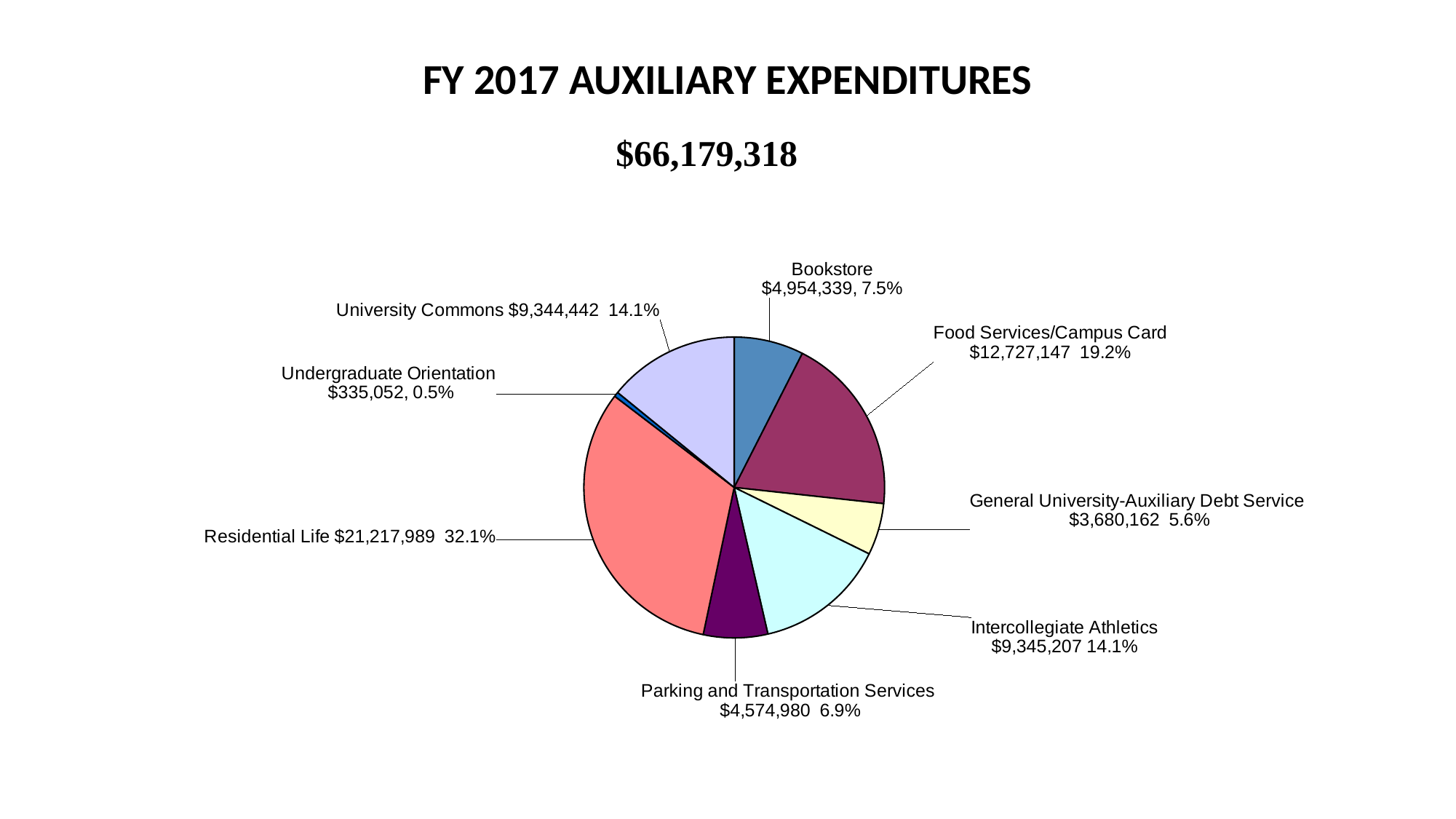

# FY 2017 AUXILIARY EXPENDITURES

### Chart

| Category | FY 2017 AUXILIARY EXPENDITURES |
|---|---|
| Bookstore | 4954339.0 |
| Food Services / Campus Card | 12727147.0 |
| General University / Auxiliary Debt Service | 3680162.0 |
| Intercollegiate Athletics | 9345207.0 |
| Parking and Transportation Services | 4574980.0 |
| Residential Life | 21217989.0 |
| Undergraduate Orientation | 335052.0 |
| University Commons | 9344442.0 |